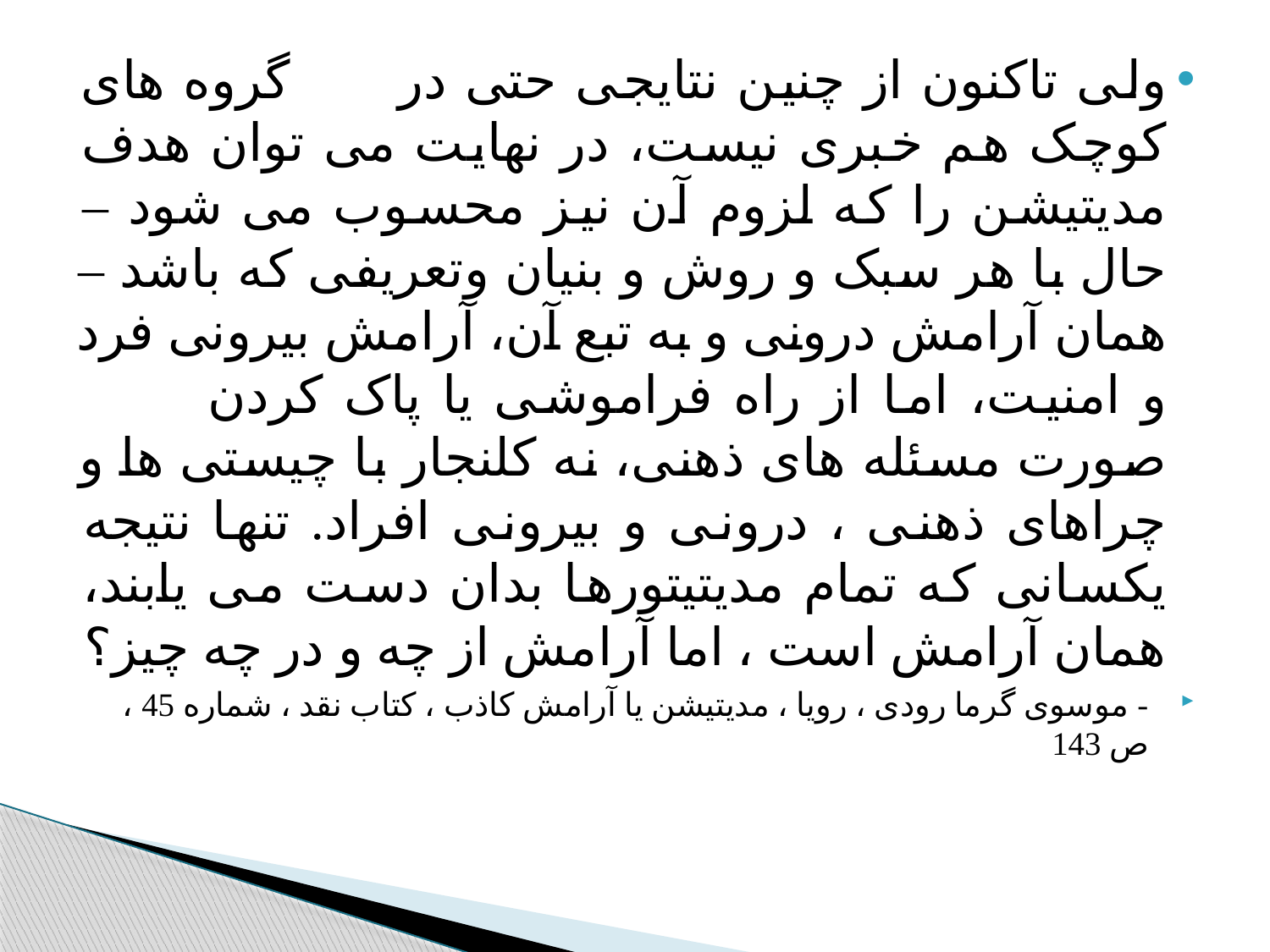

#
ولی تاکنون از چنین نتایجی حتی در      گروه های کوچک هم خبری نیست، در نهایت می توان هدف مدیتیشن را که لزوم آن نیز محسوب می شود – حال با هر سبک و روش و بنیان وتعریفی که باشد – همان آرامش درونی و به تبع آن، آرامش بیرونی فرد و امنیت، اما از راه فراموشی یا پاک کردن       صورت مسئله های ذهنی، نه کلنجار با چیستی ها و چراهای ذهنی ، درونی و بیرونی افراد. تنها نتیجه یکسانی که تمام مدیتیتورها بدان دست می یابند، همان آرامش است ، اما آرامش از چه و در چه چیز؟
- موسوی گرما رودی ، رویا ، مدیتیشن یا آرامش کاذب ، کتاب نقد ، شماره 45 ، ص 143